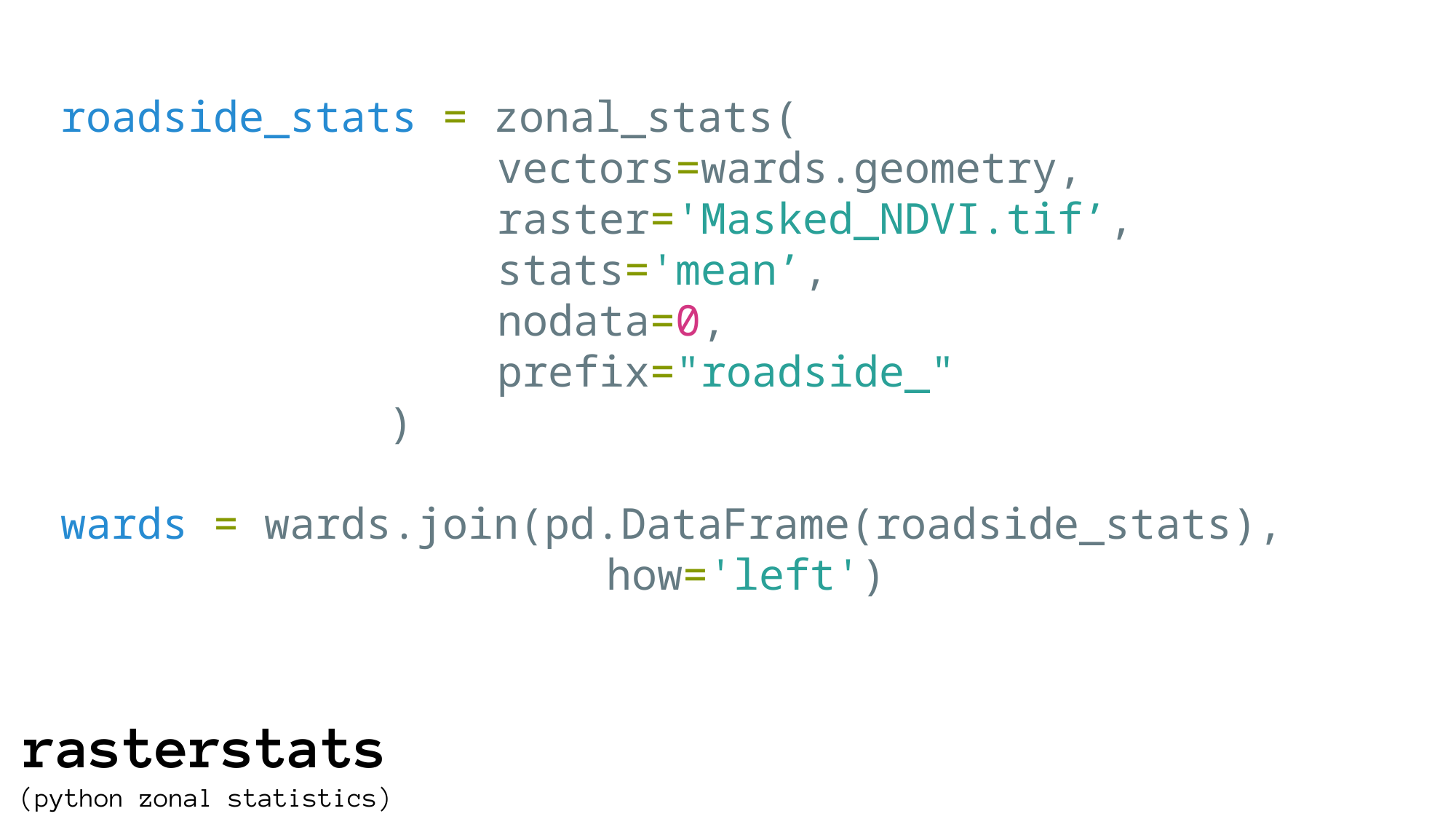

roadside_stats = zonal_stats(
				vectors=wards.geometry,
				raster='Masked_NDVI.tif’,
				stats='mean’,
				nodata=0,
				prefix="roadside_"
			)

wards = wards.join(pd.DataFrame(roadside_stats), 					how='left')

rasterstats
(python zonal statistics)